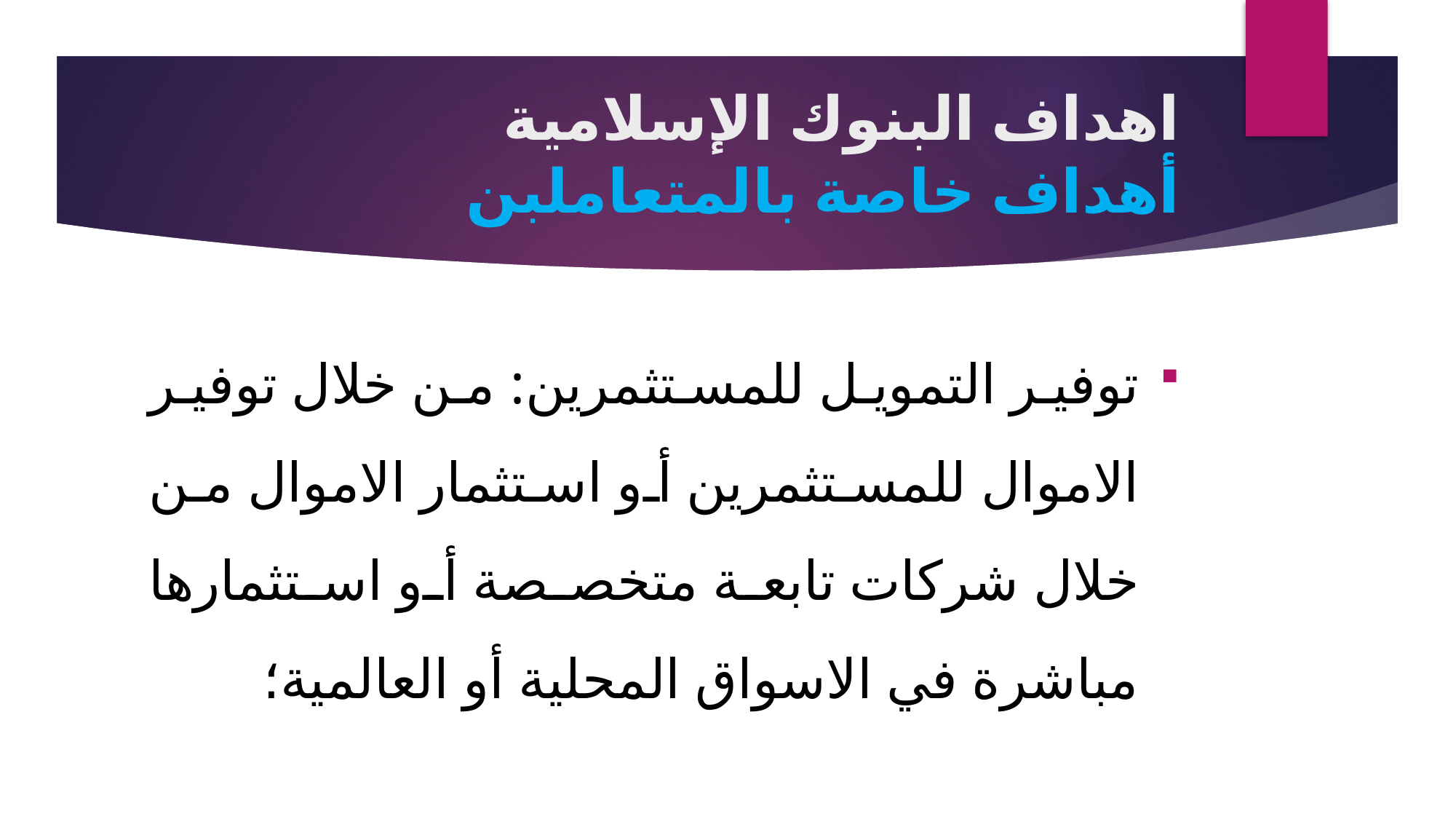

# اهداف البنوك الإسلامية أهداف خاصة بالمتعاملبن
توفير التمويل للمستثمرين: من خلال توفير الاموال للمستثمرين أو استثمار الاموال من خلال شركات تابعة متخصصة أو استثمارها مباشرة في الاسواق المحلية أو العالمية؛